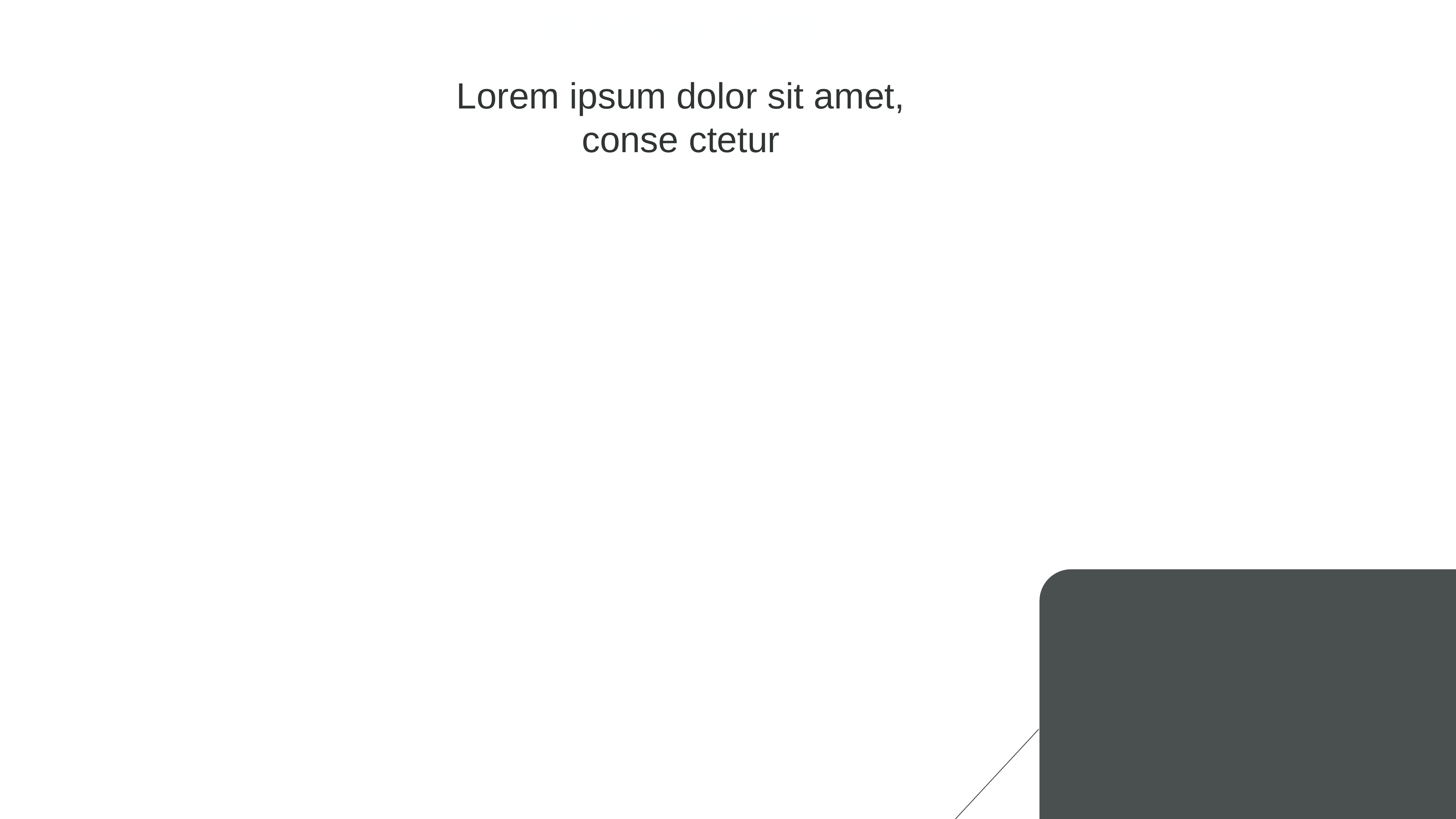

Business Slides
Lorem ipsum dolor sit amet, conse ctetur
KEYWORD

KEYWORD

KEYWORD

KEYWORD

KEYWORD

KEYWORD